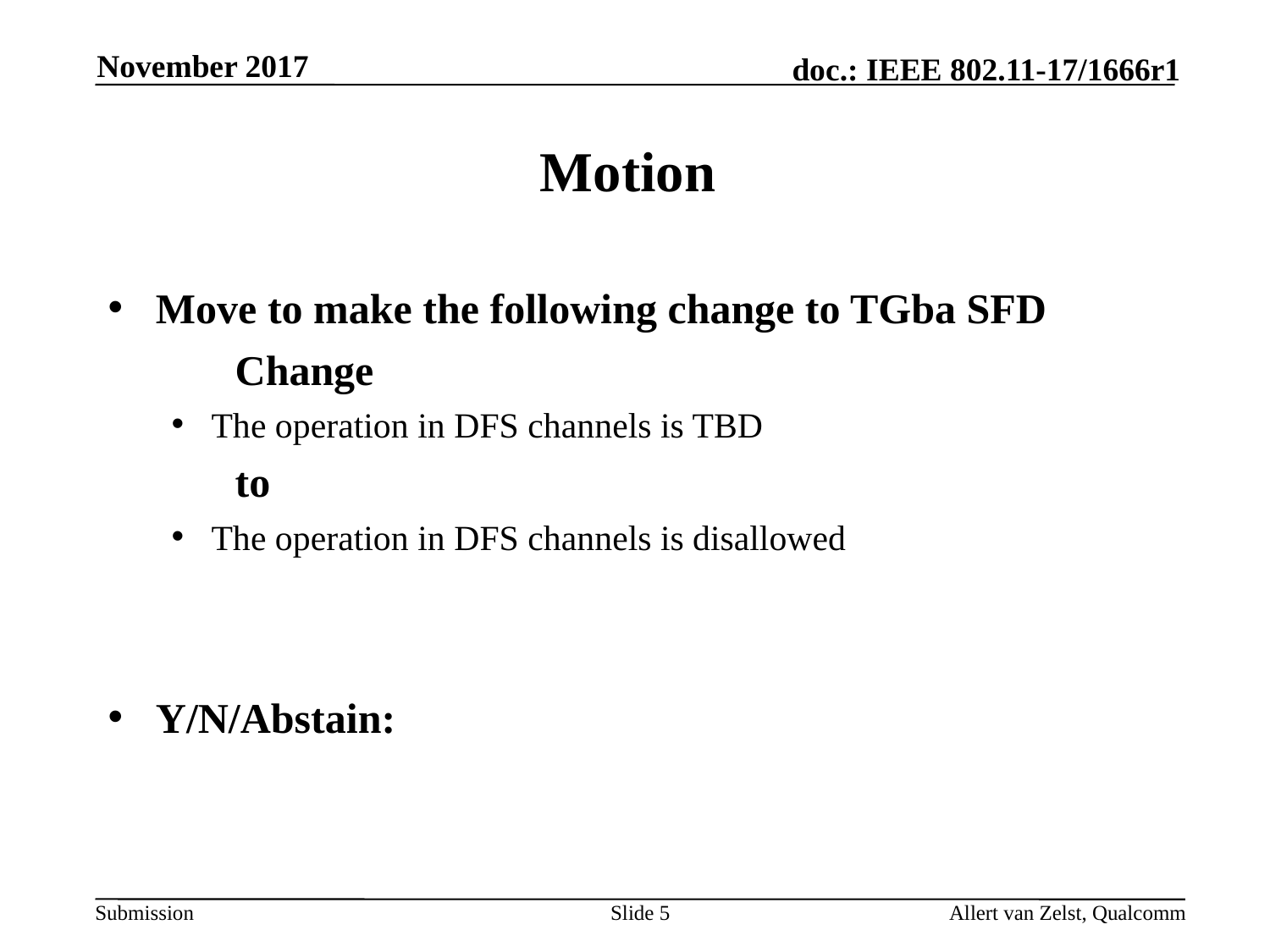

November 2017
# Motion
Move to make the following change to TGba SFD
	Change
The operation in DFS channels is TBD
	to
The operation in DFS channels is disallowed

Y/N/Abstain:

Slide 5
Allert van Zelst, Qualcomm